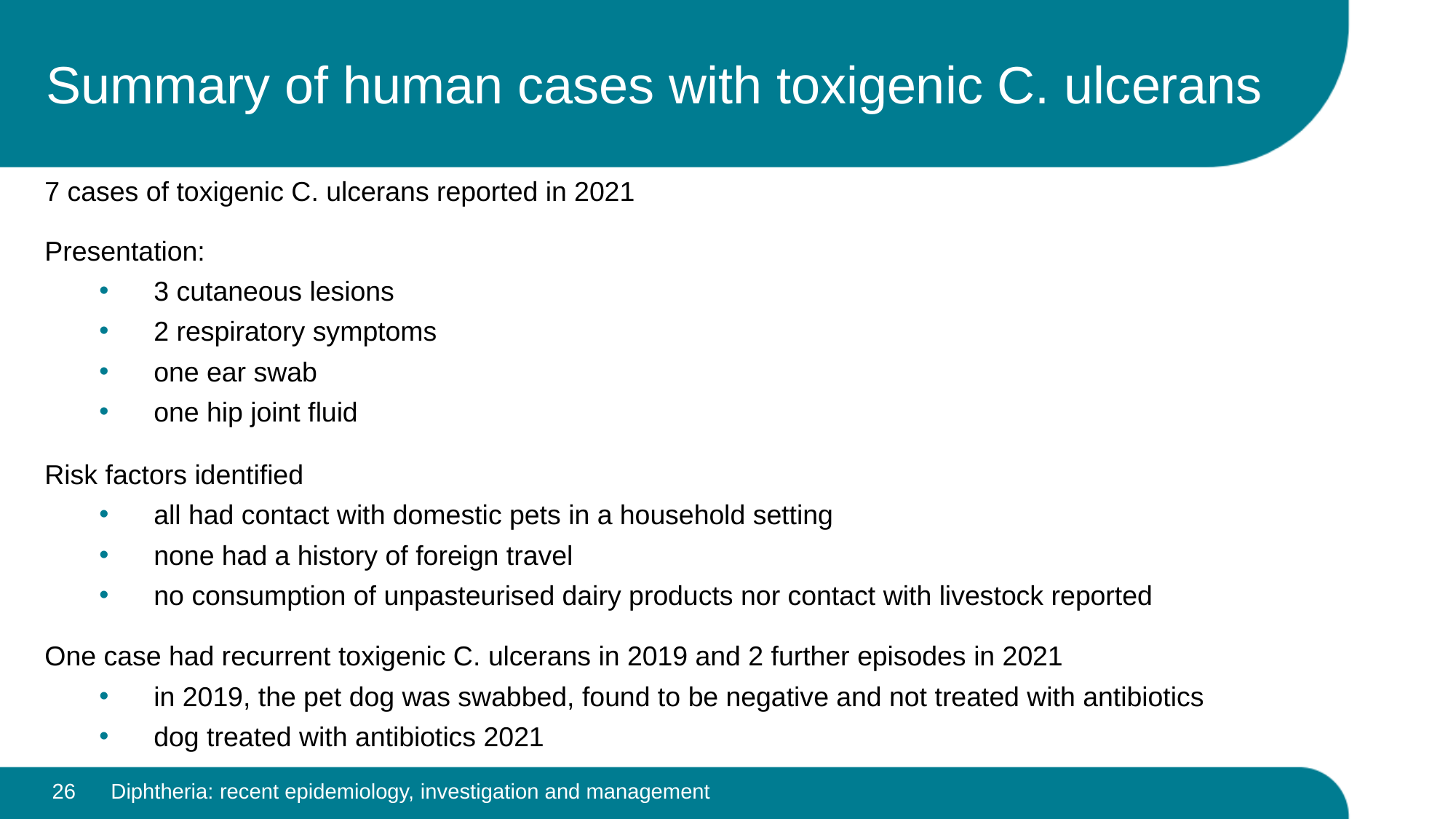

# Summary of human cases with toxigenic C. ulcerans
7 cases of toxigenic C. ulcerans reported in 2021

Presentation:
3 cutaneous lesions
2 respiratory symptoms
one ear swab
one hip joint fluid

Risk factors identified
all had contact with domestic pets in a household setting
none had a history of foreign travel
no consumption of unpasteurised dairy products nor contact with livestock reported

One case had recurrent toxigenic C. ulcerans in 2019 and 2 further episodes in 2021
in 2019, the pet dog was swabbed, found to be negative and not treated with antibiotics
dog treated with antibiotics 2021
26
Diphtheria: recent epidemiology, investigation and management